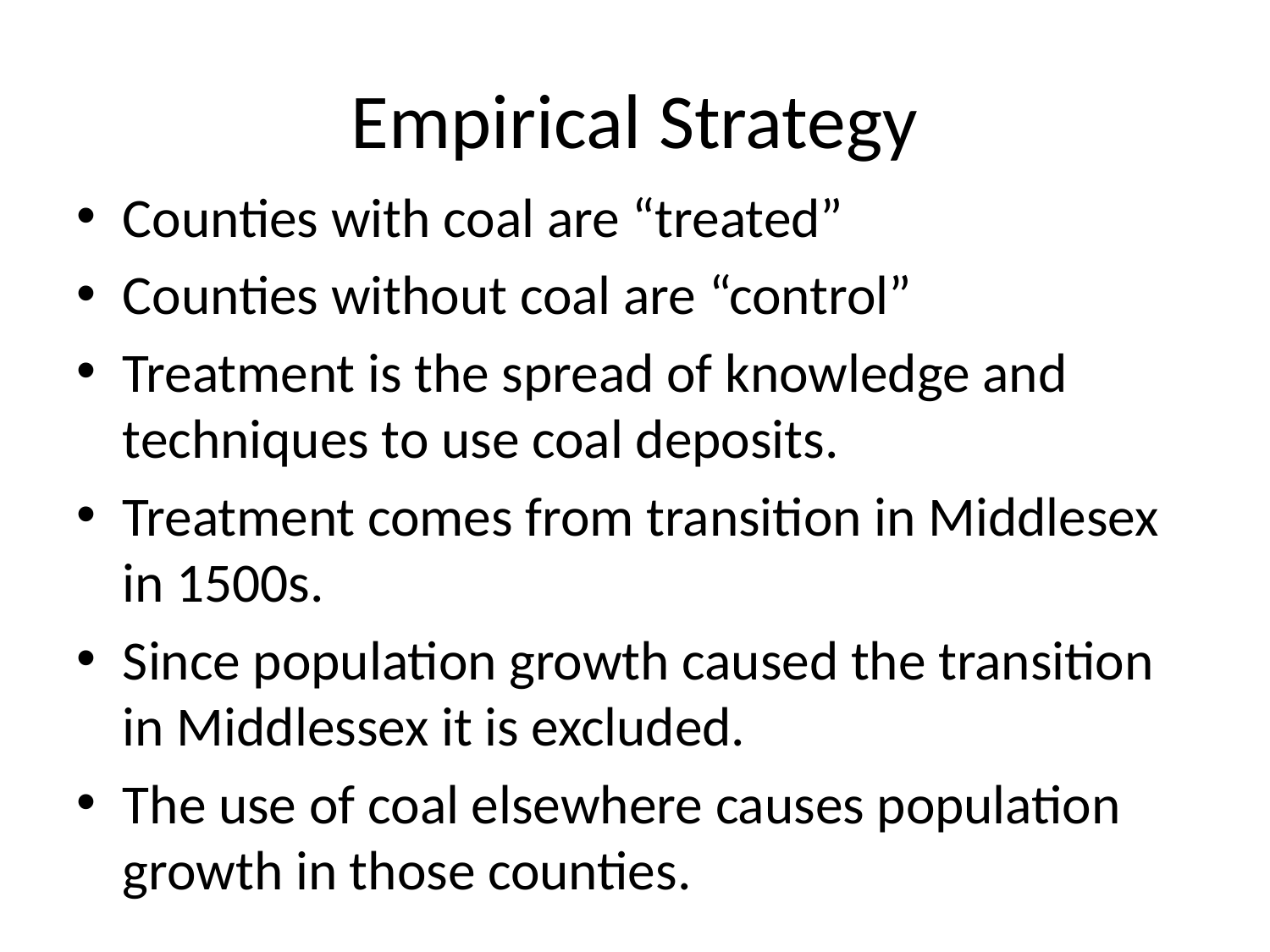

# Empirical Strategy
Counties with coal are “treated”
Counties without coal are “control”
Treatment is the spread of knowledge and techniques to use coal deposits.
Treatment comes from transition in Middlesex in 1500s.
Since population growth caused the transition in Middlessex it is excluded.
The use of coal elsewhere causes population growth in those counties.